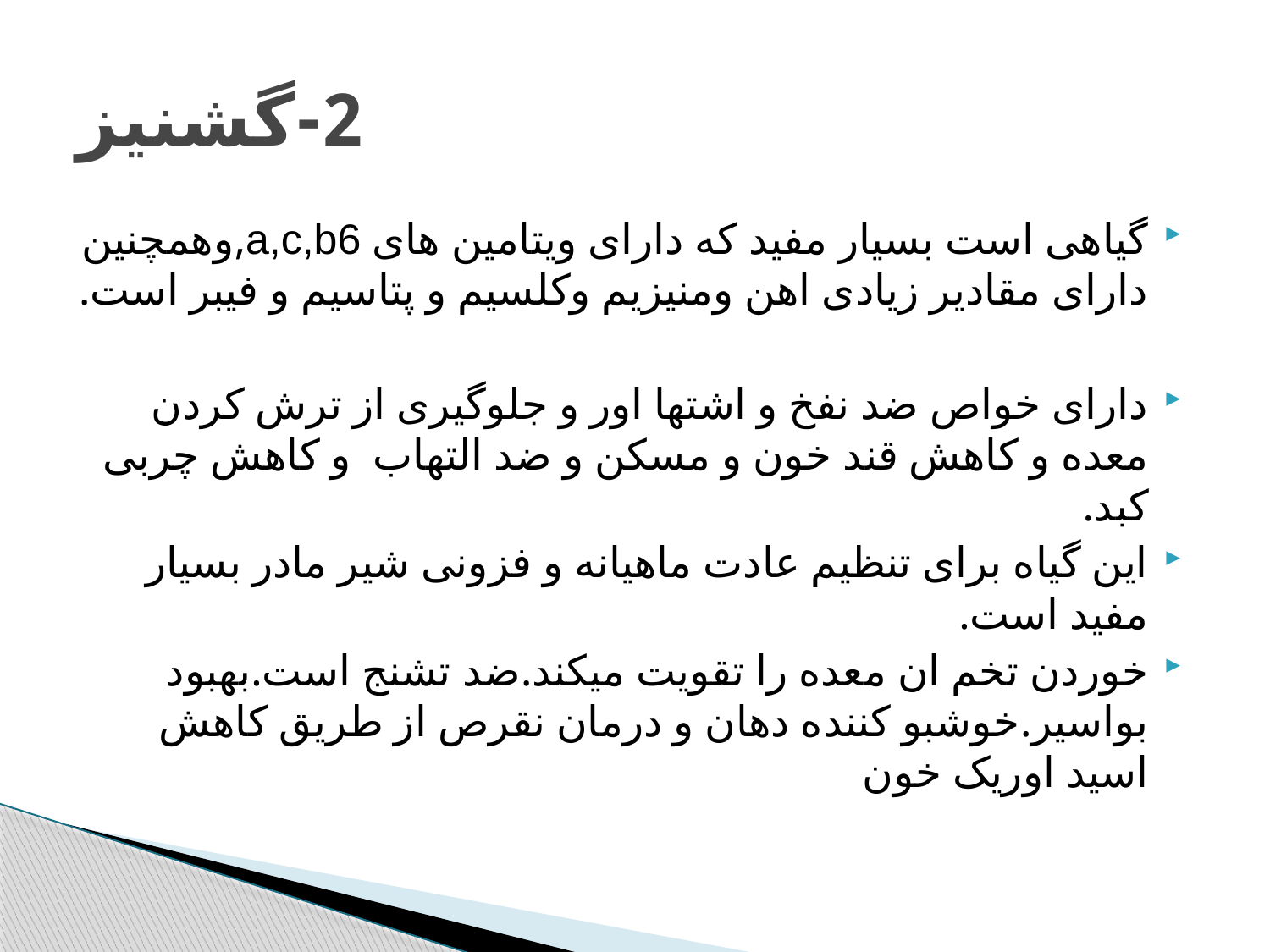

# 2-گشنیز
گیاهی است بسیار مفید که دارای ویتامین های a,c,b6,وهمچنین دارای مقادیر زیادی اهن ومنیزیم وکلسیم و پتاسیم و فیبر است.

دارای خواص ضد نفخ و اشتها اور و جلوگیری از ترش کردن معده و کاهش قند خون و مسکن و ضد التهاب  و کاهش چربی کبد.
این گیاه برای تنظیم عادت ماهیانه و فزونی شیر مادر بسیار مفید است.
خوردن تخم ان معده را تقویت میکند.ضد تشنج است.بهبود بواسیر.خوشبو کننده دهان و درمان نقرص از طریق کاهش اسید اوریک خون